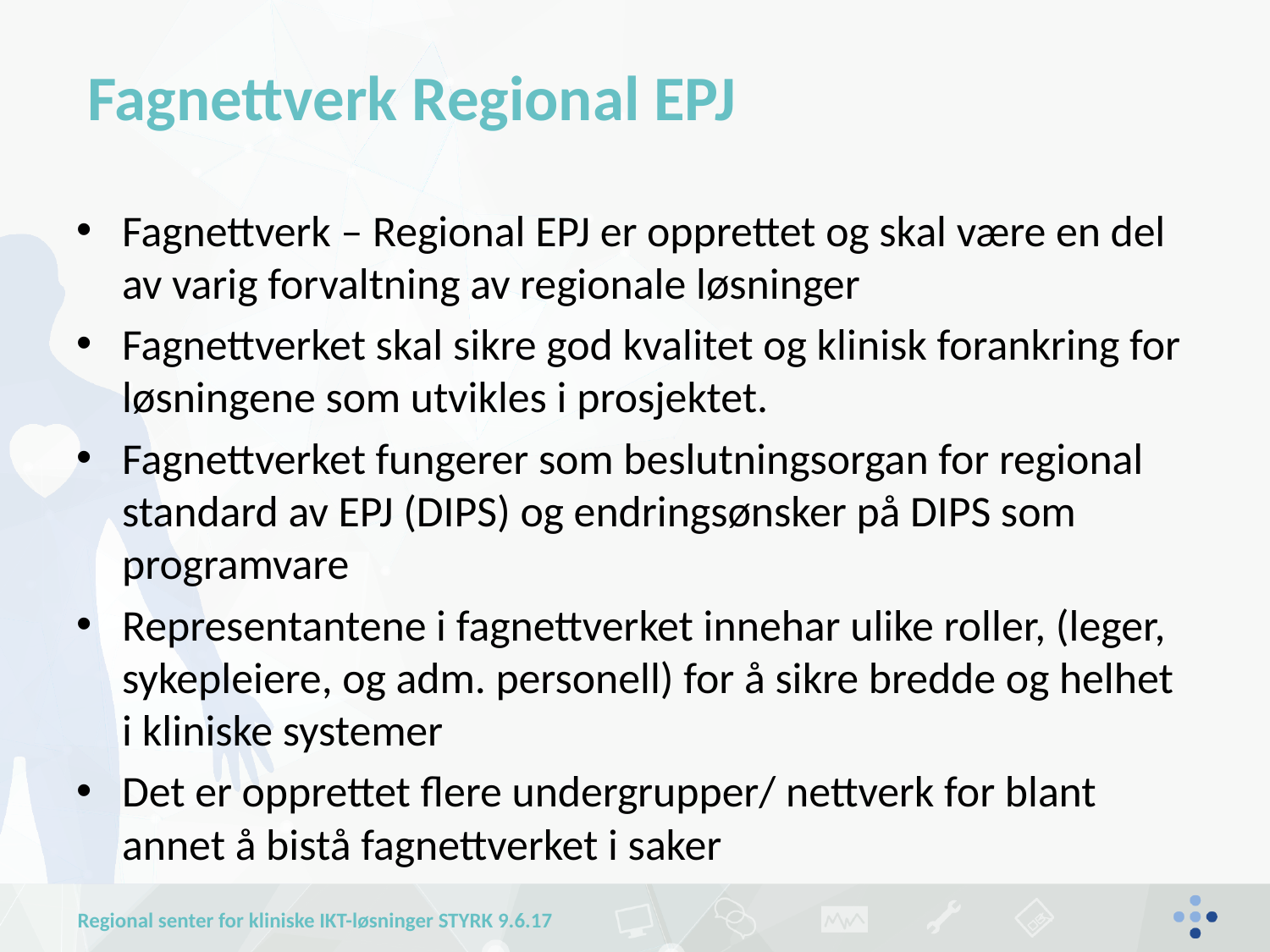

# Fagnettverk Regional EPJ
Fagnettverk – Regional EPJ er opprettet og skal være en del av varig forvaltning av regionale løsninger
Fagnettverket skal sikre god kvalitet og klinisk forankring for løsningene som utvikles i prosjektet.
Fagnettverket fungerer som beslutningsorgan for regional standard av EPJ (DIPS) og endringsønsker på DIPS som programvare
Representantene i fagnettverket innehar ulike roller, (leger, sykepleiere, og adm. personell) for å sikre bredde og helhet i kliniske systemer
Det er opprettet flere undergrupper/ nettverk for blant annet å bistå fagnettverket i saker

Regional senter for kliniske IKT-løsninger STYRK 9.6.17